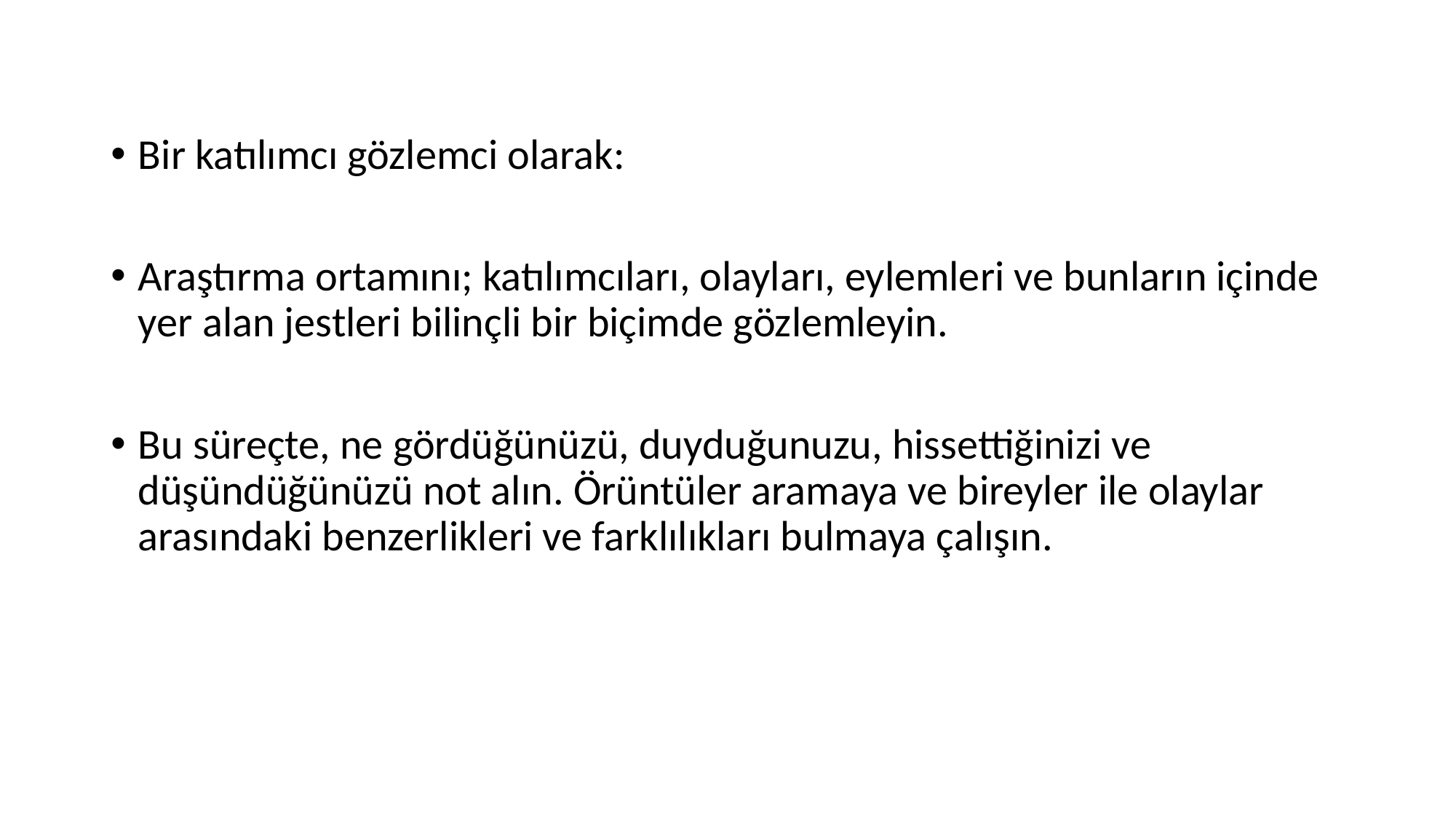

Bir katılımcı gözlemci olarak:

Araştırma ortamını; katılımcıları, olayları, eylemleri ve bunların içinde yer alan jestleri bilinçli bir biçimde gözlemleyin.

Bu süreçte, ne gördüğünüzü, duyduğunuzu, hissettiğinizi ve düşündüğünüzü not alın. Örüntüler aramaya ve bireyler ile olaylar arasındaki benzerlikleri ve farklılıkları bulmaya çalışın.